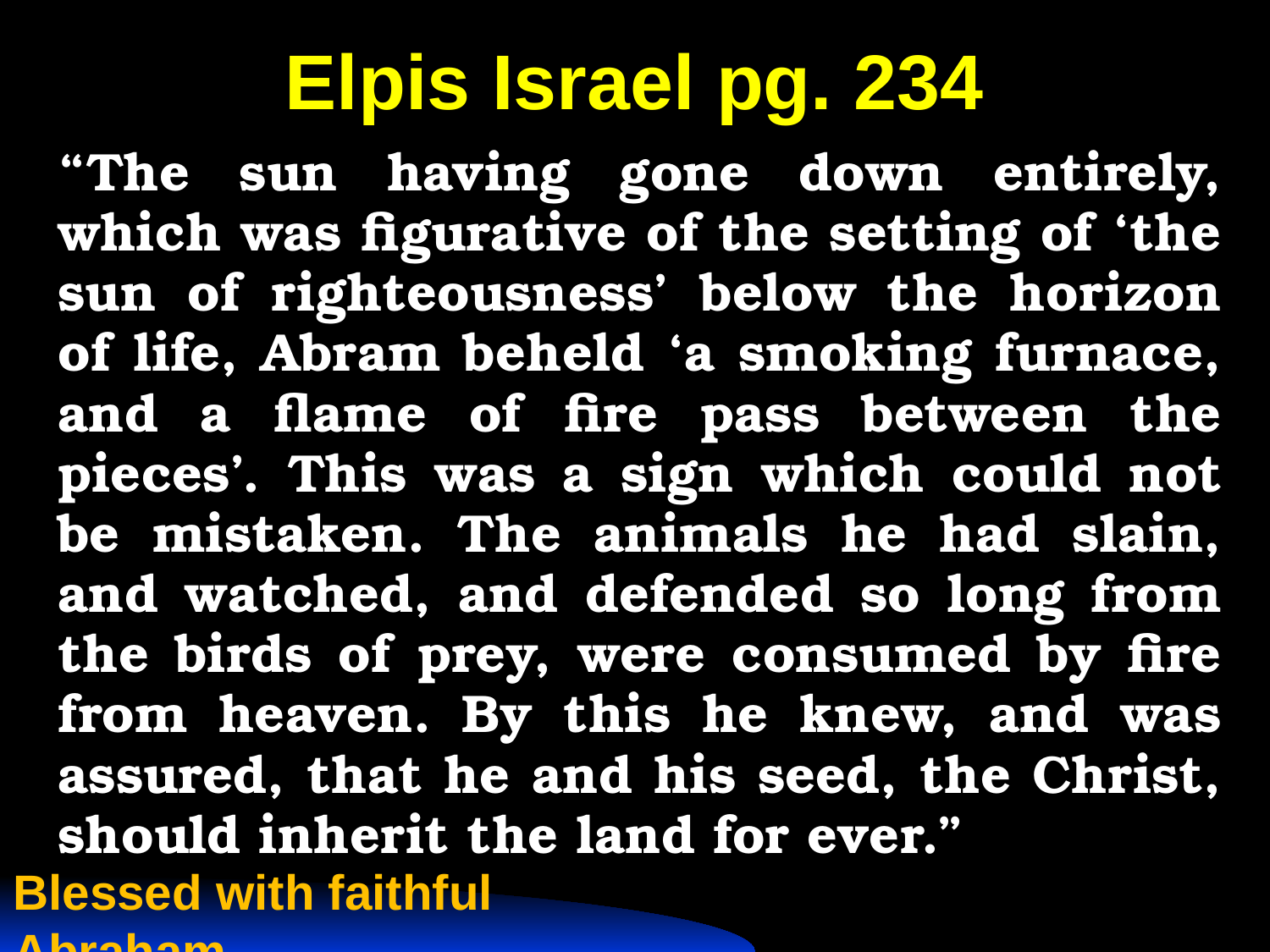

# Elpis Israel pg. 234
“The sun having gone down entirely, which was figurative of the setting of ‘the sun of righteousness’ below the horizon of life, Abram beheld ‘a smoking furnace, and a flame of fire pass between the pieces’. This was a sign which could not be mistaken. The animals he had slain, and watched, and defended so long from the birds of prey, were consumed by fire from heaven. By this he knew, and was assured, that he and his seed, the Christ, should inherit the land for ever.”
Blessed with faithful Abraham